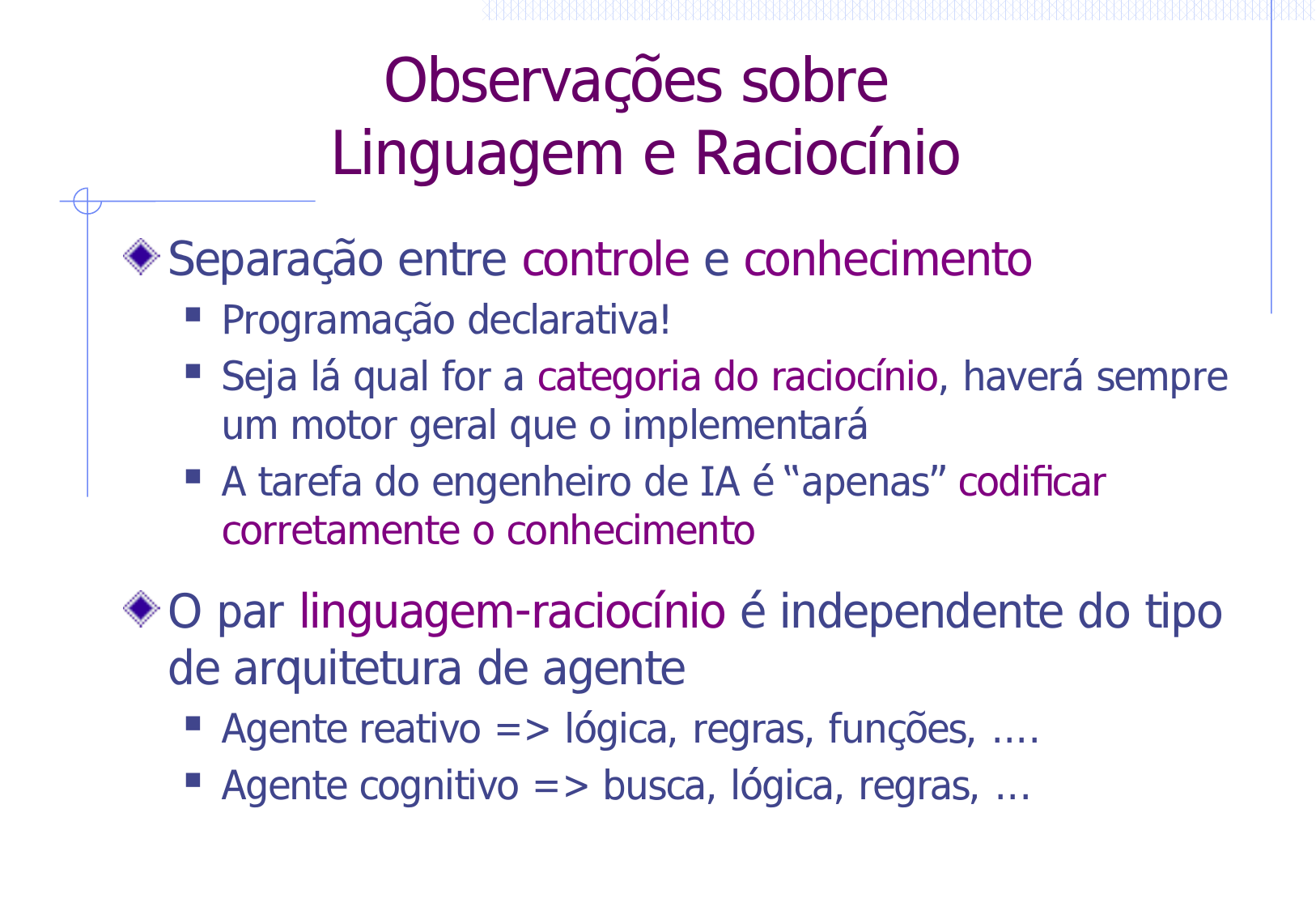

# Observações sobre Linguagem e Raciocínio
Separação entre controle e conhecimento
Programação declarativa!
Seja lá qual for a categoria do raciocínio, haverá sempre um motor geral que o implementará
A tarefa do engenheiro de IA é “apenas” codificar corretamente o conhecimento
O par linguagem-raciocínio é independente do tipo de arquitetura de agente
Agente reativo => lógica, regras, funções, ....
Agente cognitivo => busca, lógica, regras, ...